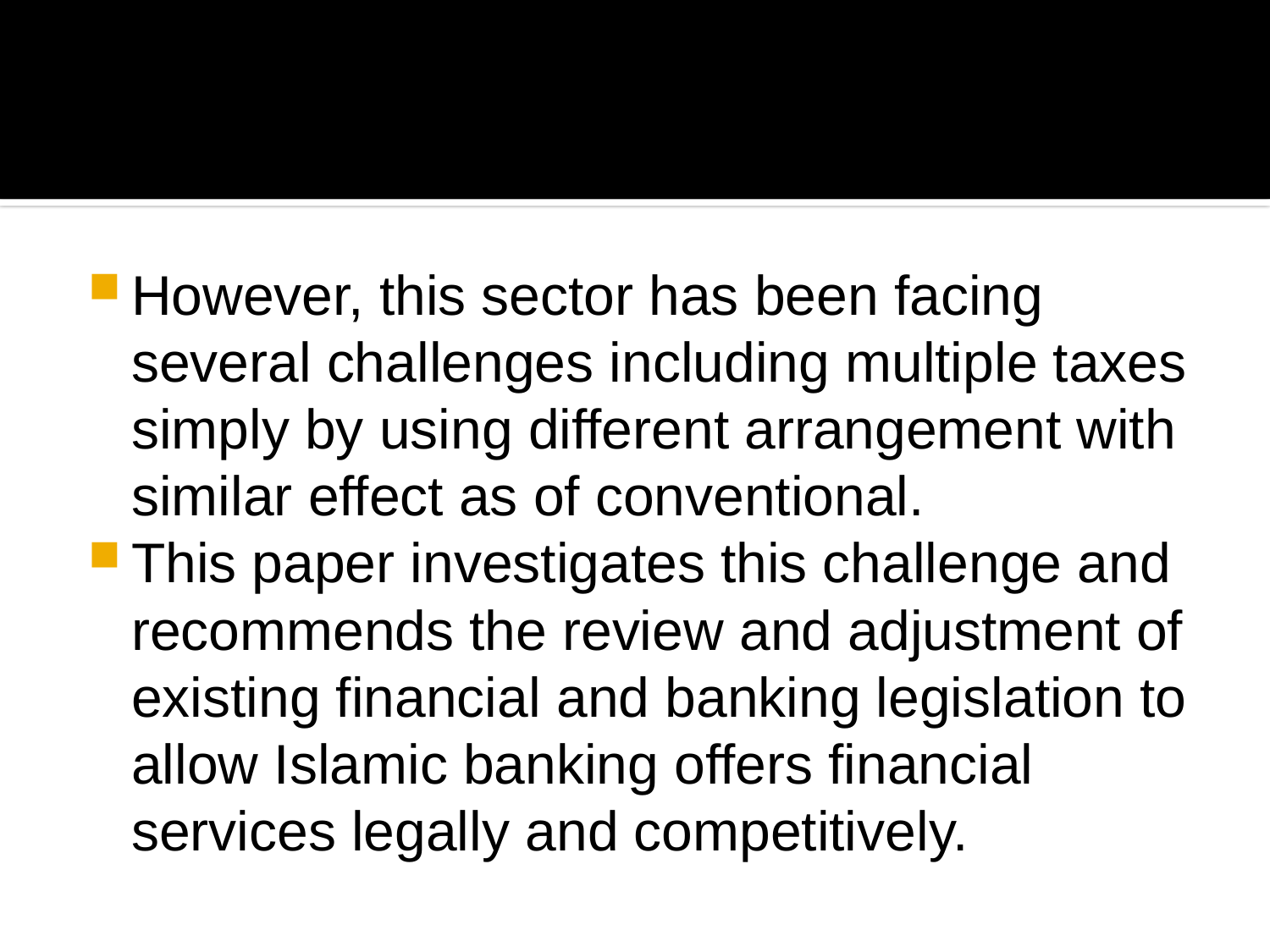

However, this sector has been facing several challenges including multiple taxes simply by using different arrangement with similar effect as of conventional.
This paper investigates this challenge and recommends the review and adjustment of existing financial and banking legislation to allow Islamic banking offers financial services legally and competitively.